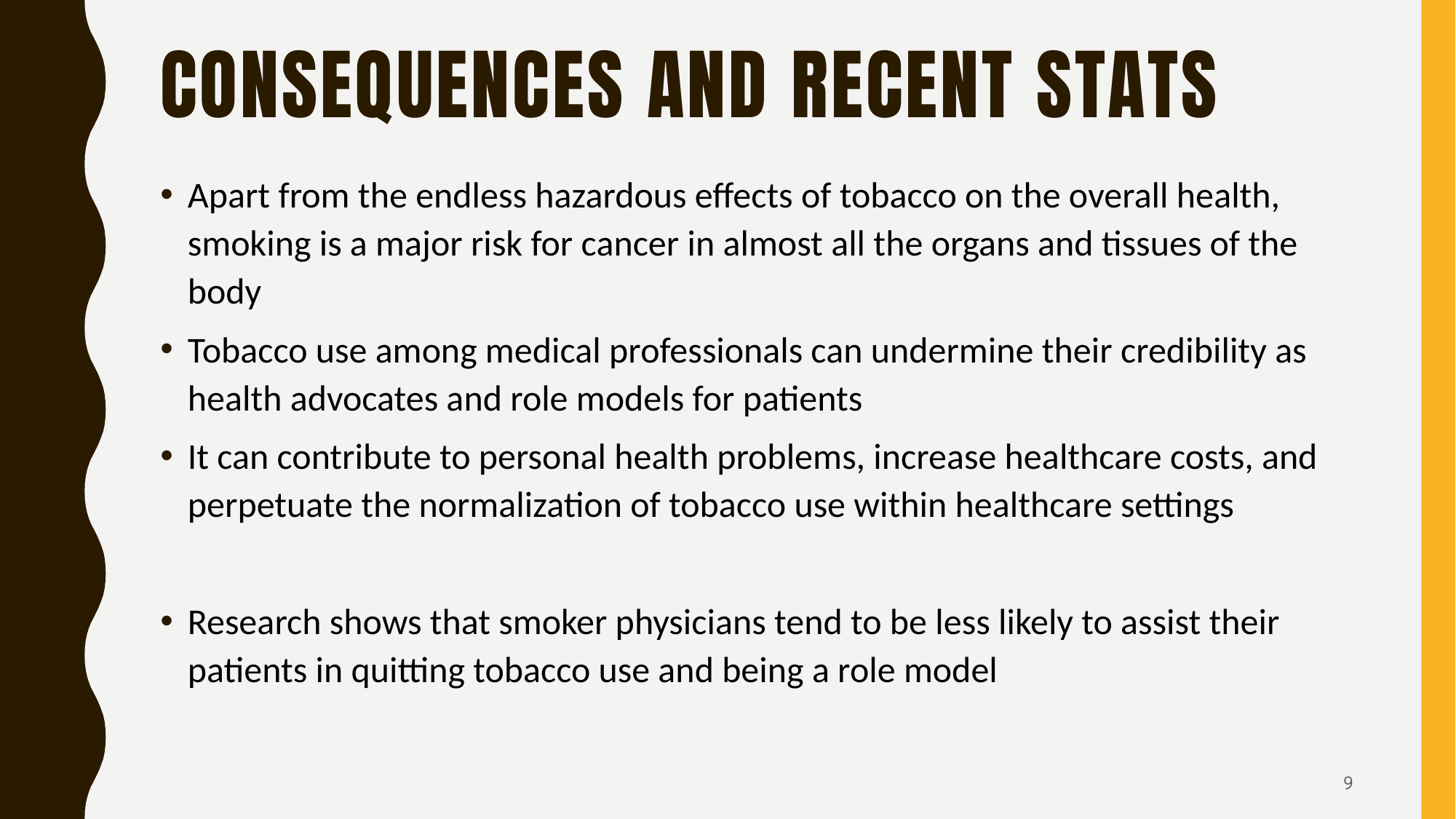

# Consequences and recent stats
Apart from the endless hazardous effects of tobacco on the overall health, smoking is a major risk for cancer in almost all the organs and tissues of the body
Tobacco use among medical professionals can undermine their credibility as health advocates and role models for patients
It can contribute to personal health problems, increase healthcare costs, and perpetuate the normalization of tobacco use within healthcare settings

Research shows that smoker physicians tend to be less likely to assist their patients in quitting tobacco use and being a role model

9